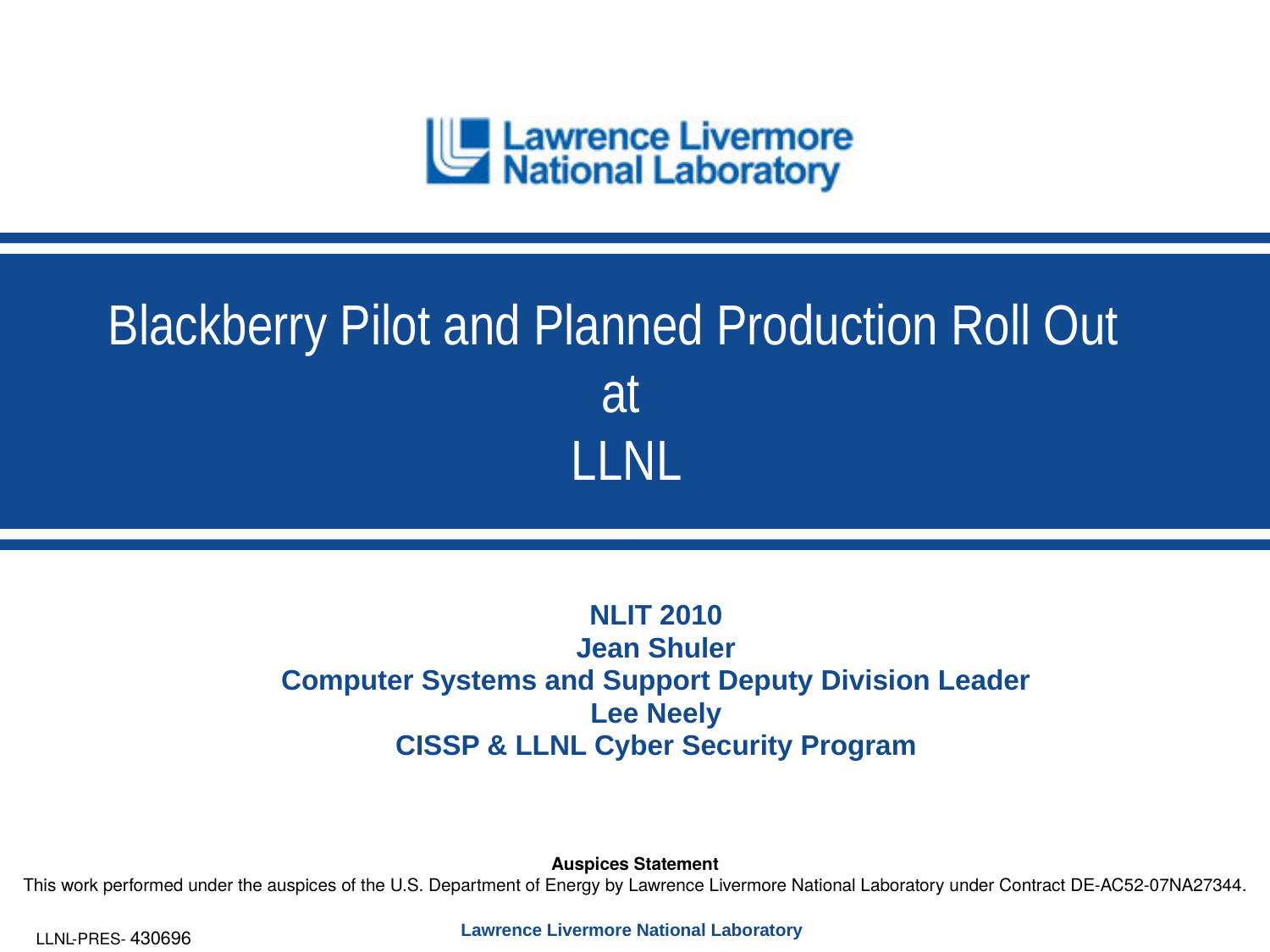

# Blackberry Pilot and Planned Production Roll Out at LLNL
NLIT 2010
Jean Shuler
Computer Systems and Support Deputy Division Leader
Lee Neely
CISSP & LLNL Cyber Security Program
Auspices Statement
This work performed under the auspices of the U.S. Department of Energy by Lawrence Livermore National Laboratory under Contract DE-AC52-07NA27344.